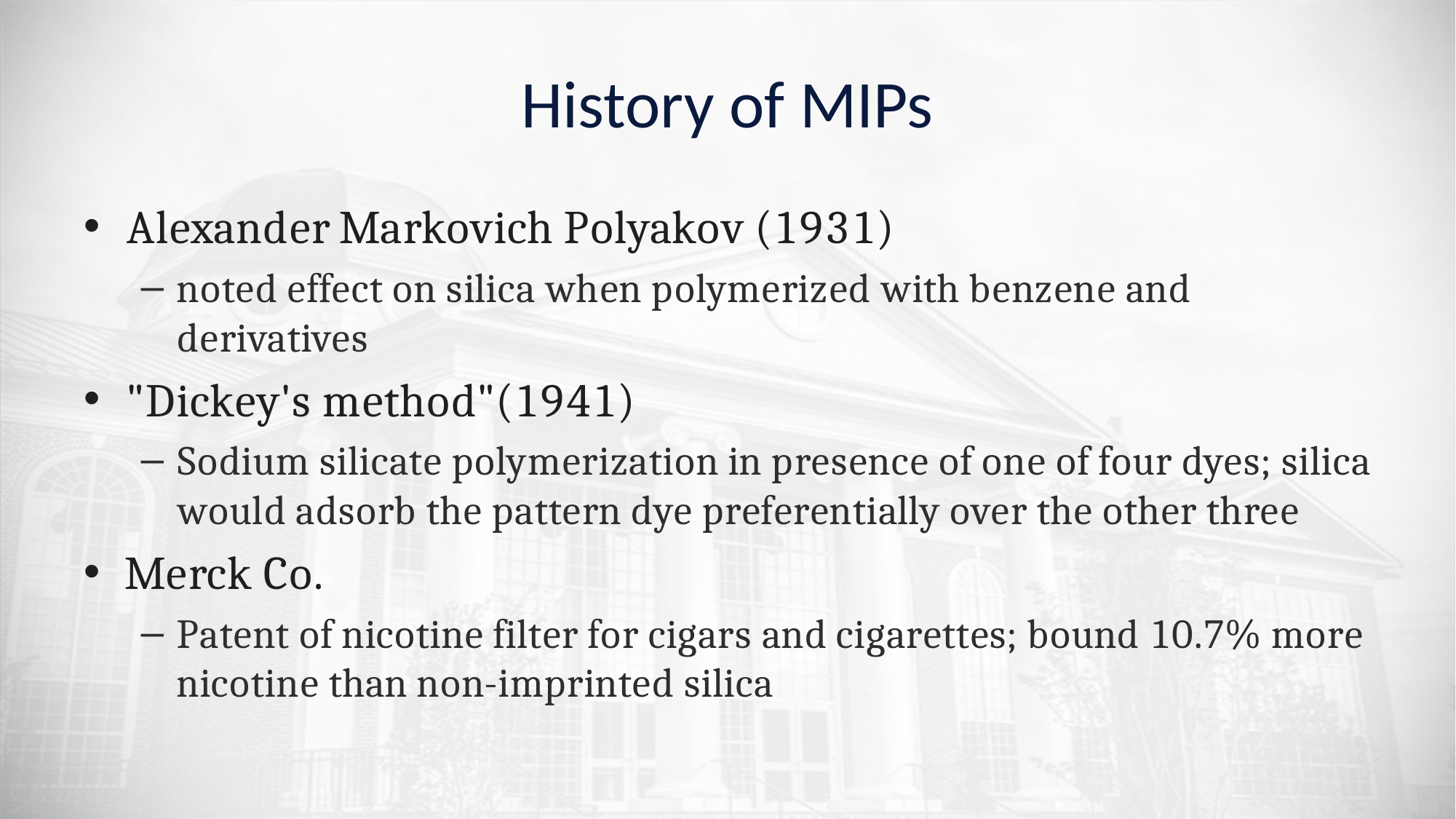

# History of MIPs
Alexander Markovich Polyakov (1931)
noted effect on silica when polymerized with benzene and derivatives
"Dickey's method"(1941)
Sodium silicate polymerization in presence of one of four dyes; silica would adsorb the pattern dye preferentially over the other three
Merck Co.
Patent of nicotine filter for cigars and cigarettes; bound 10.7% more nicotine than non-imprinted silica